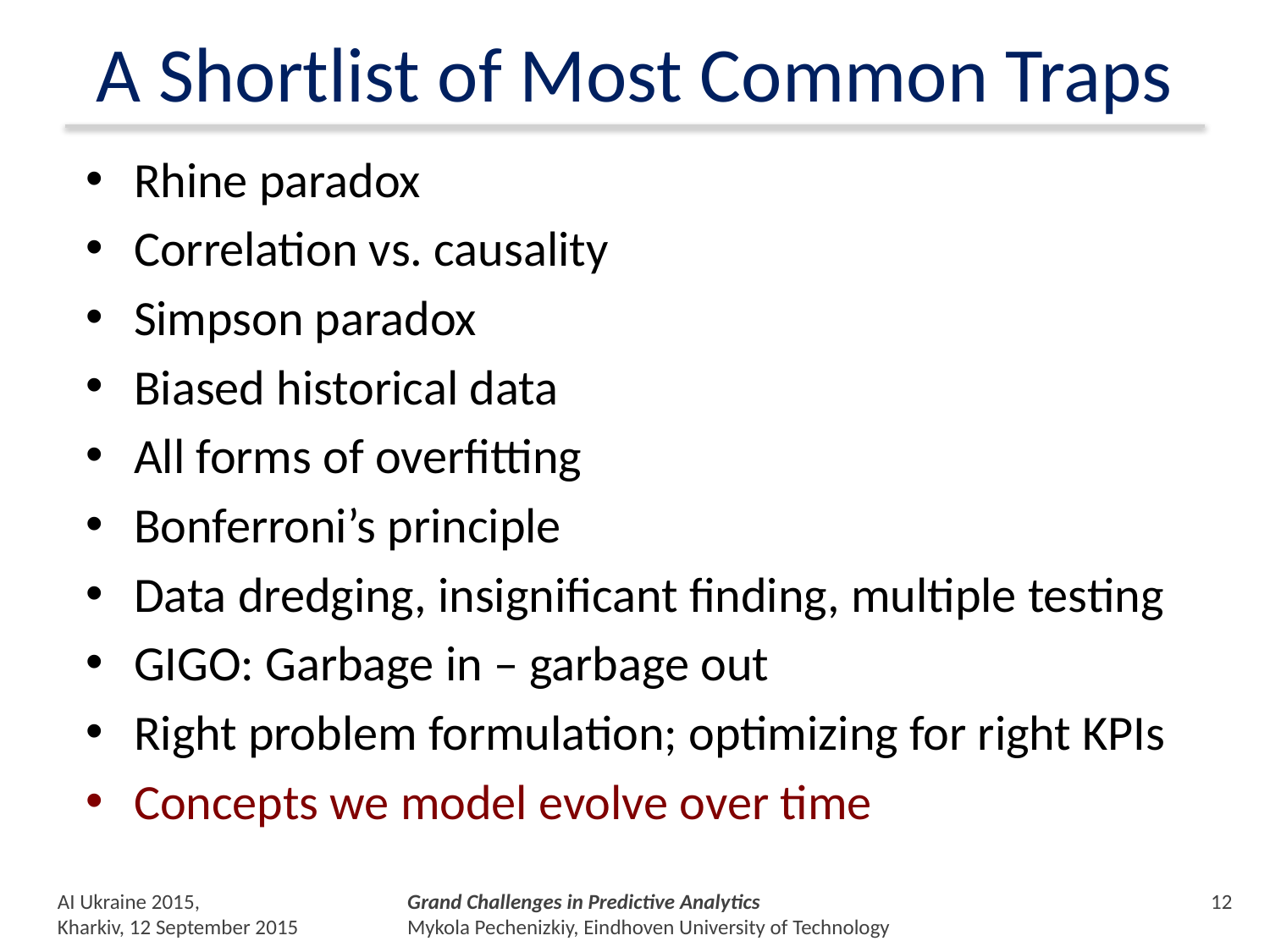

# A Shortlist of Most Common Traps
Rhine paradox
Correlation vs. causality
Simpson paradox
Biased historical data
All forms of overfitting
Bonferroni’s principle
Data dredging, insignificant finding, multiple testing
GIGO: Garbage in – garbage out
Right problem formulation; optimizing for right KPIs
Concepts we model evolve over time
AI Ukraine 2015,
Kharkiv, 12 September 2015
Grand Challenges in Predictive Analytics
Mykola Pechenizkiy, Eindhoven University of Technology
12